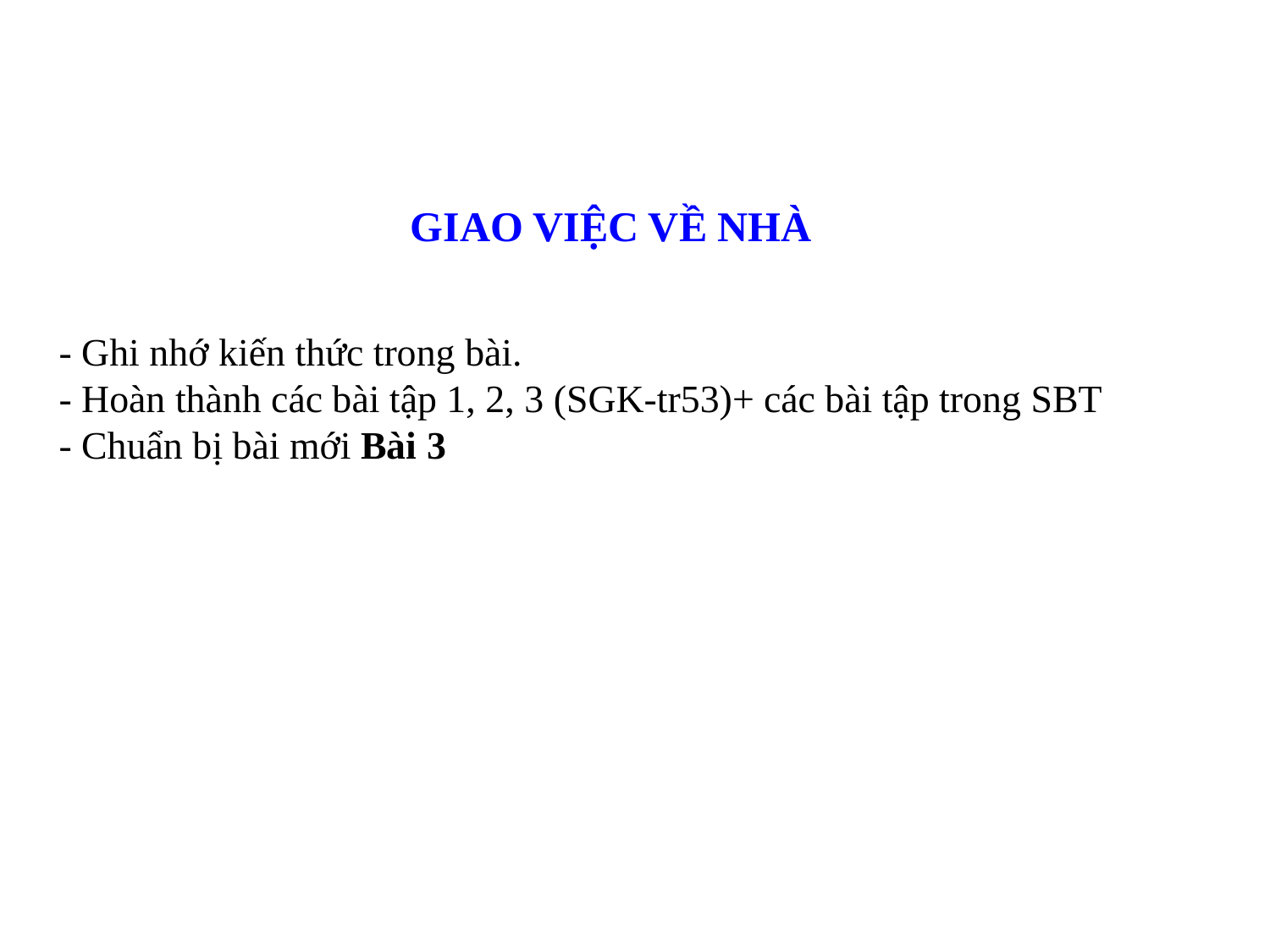

GIAO VIỆC VỀ NHÀ
- Ghi nhớ kiến thức trong bài.
- Hoàn thành các bài tập 1, 2, 3 (SGK-tr53)+ các bài tập trong SBT
- Chuẩn bị bài mới Bài 3